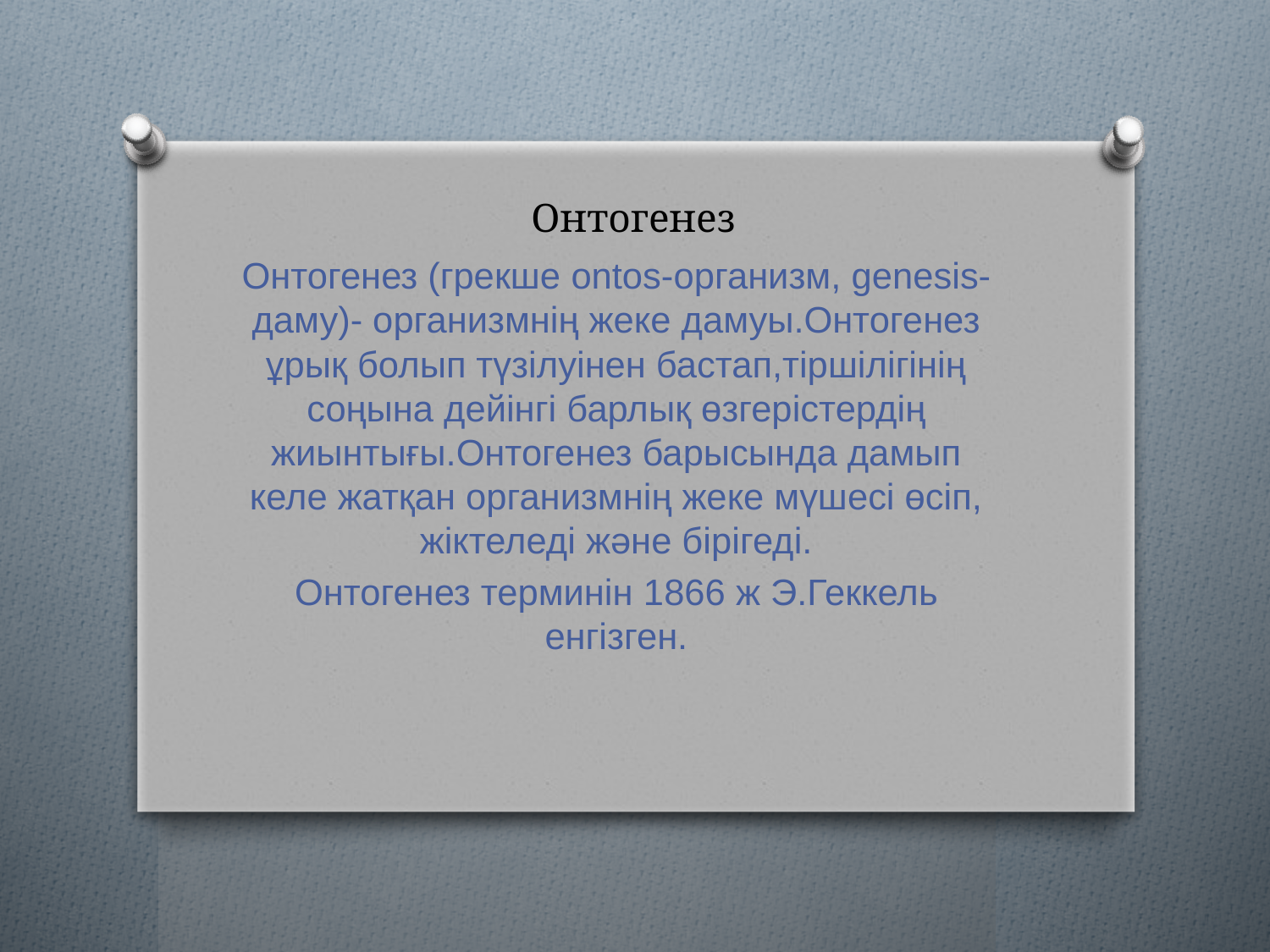

# Онтогенез
Онтогенез (грекше ontos-организм, genesis-даму)- организмнің жеке дамуы.Онтогенез ұрық болып түзілуінен бастап,тіршілігінің соңына дейінгі барлық өзгерістердің жиынтығы.Онтогенез барысында дамып келе жатқан организмнің жеке мүшесі өсіп, жіктеледі және бірігеді.
Онтогенез терминін 1866 ж Э.Геккель енгізген.